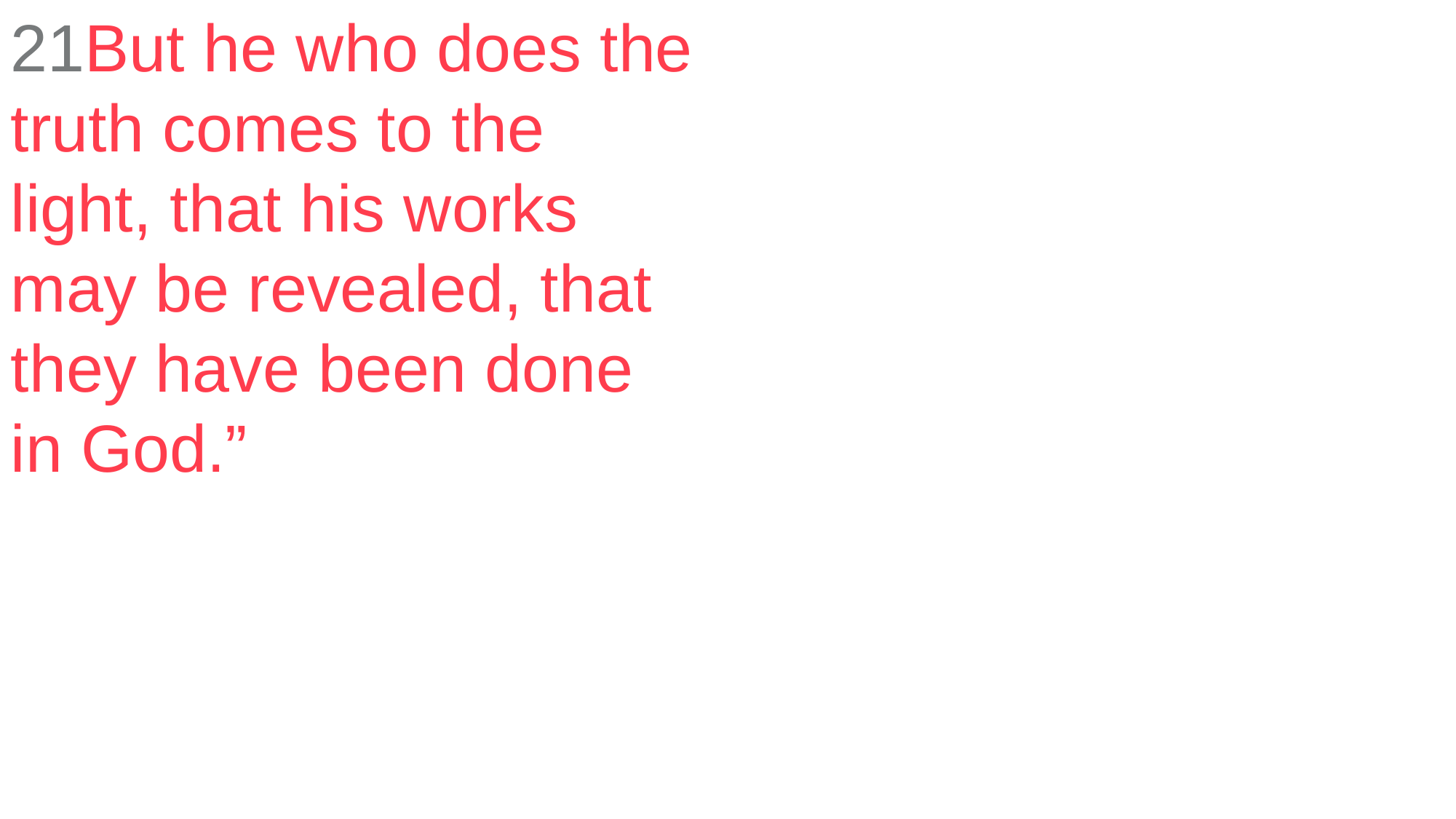

21But he who does the truth comes to the light, that his works may be revealed, that they have been done in God.”